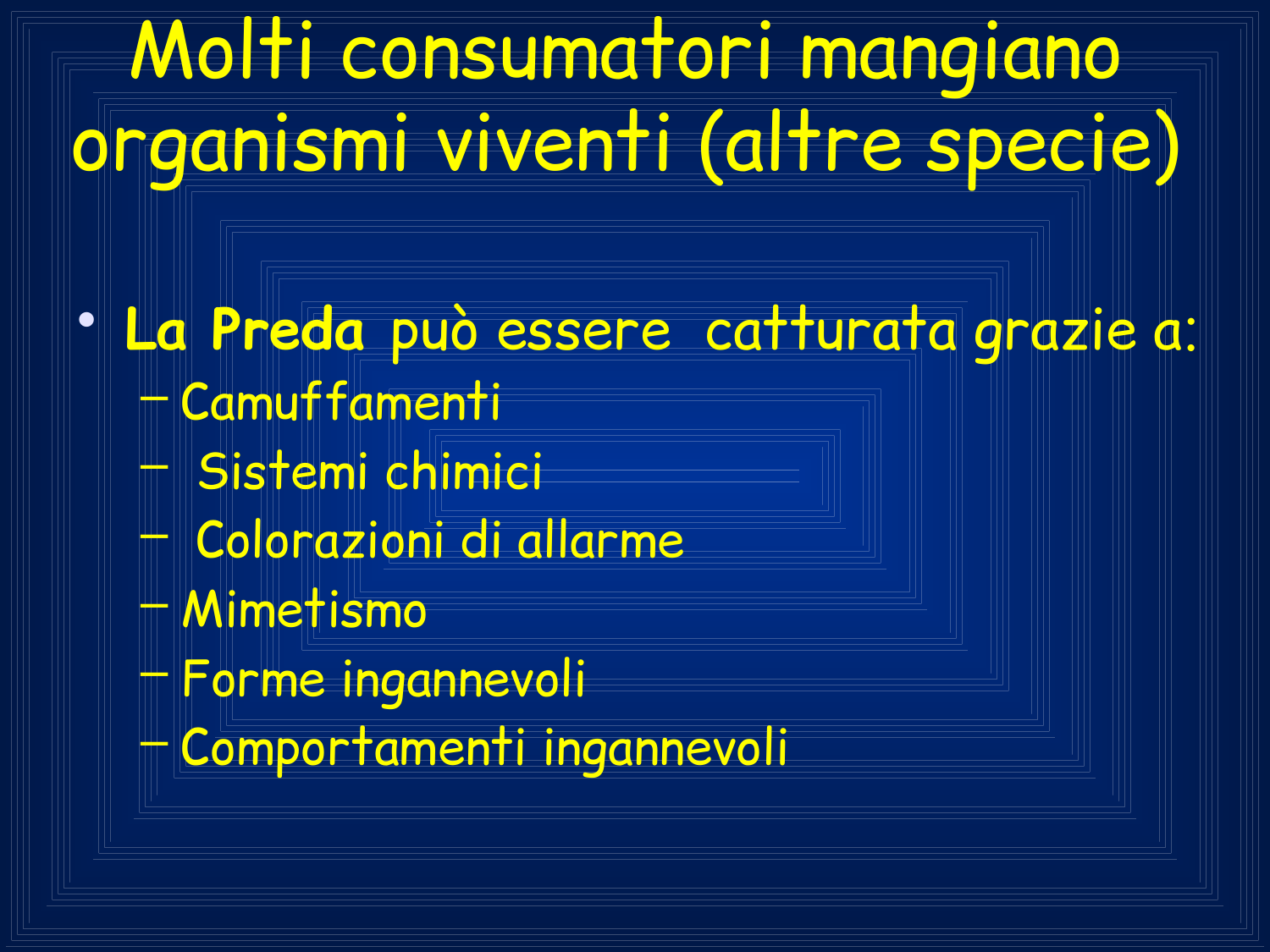

Molti consumatori mangiano organismi viventi (altre specie)
La Preda può essere  catturata grazie a:
Camuffamenti
 Sistemi chimici
 Colorazioni di allarme
Mimetismo
Forme ingannevoli
Comportamenti ingannevoli